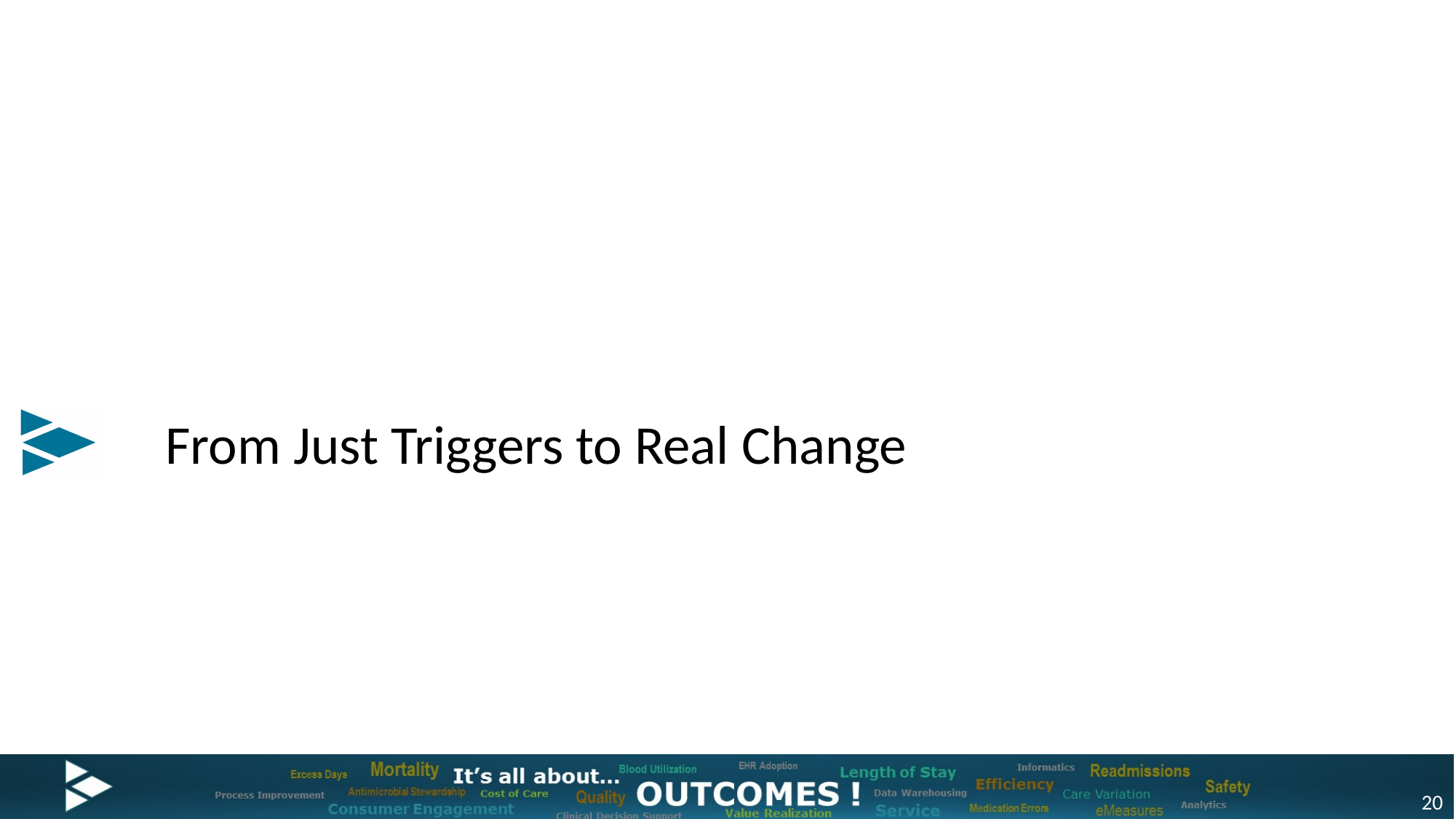

# From Just Triggers to Real Change
20